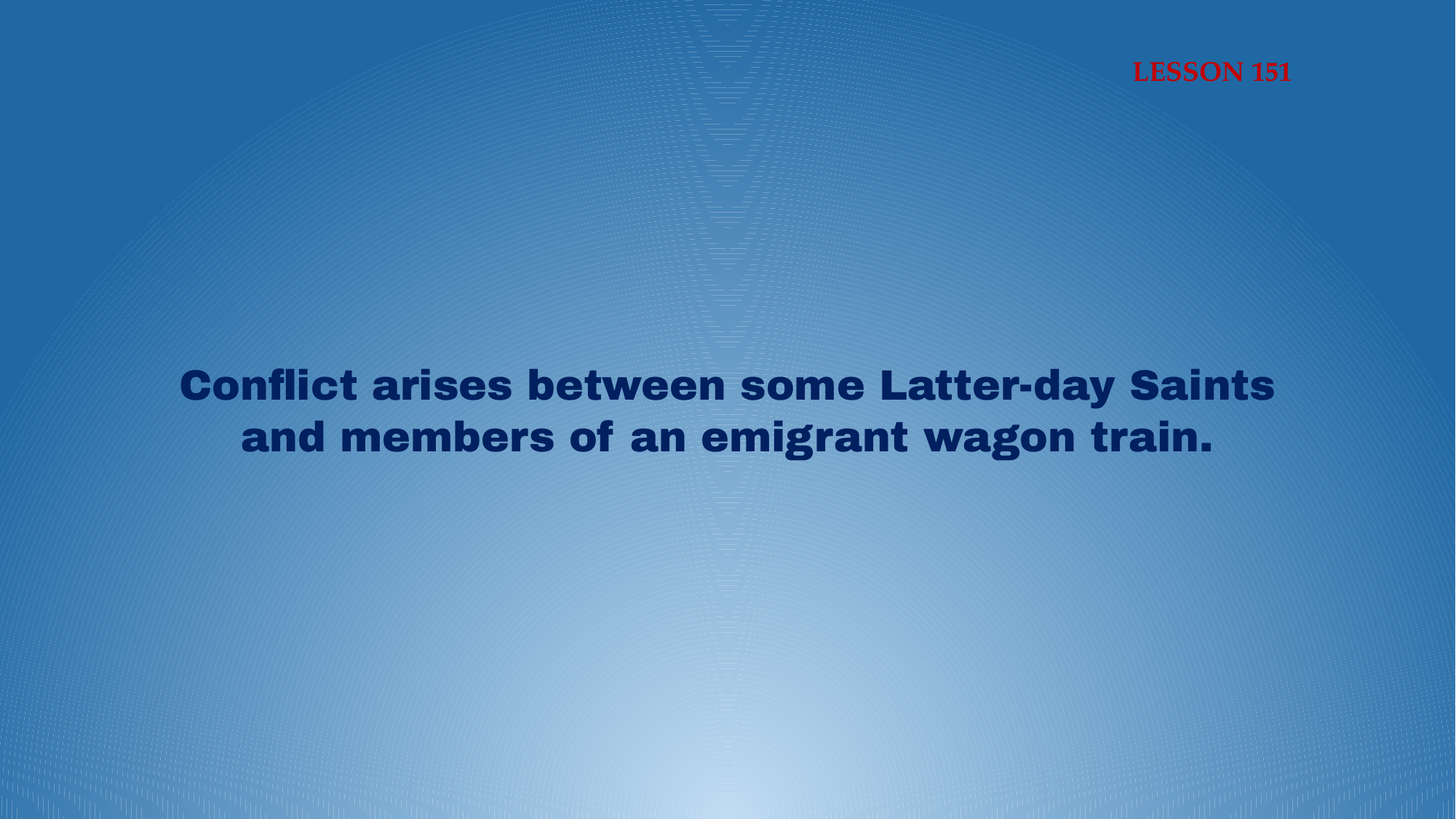

LESSON 151
Conflict arises between some Latter-day Saints and members of an emigrant wagon train.